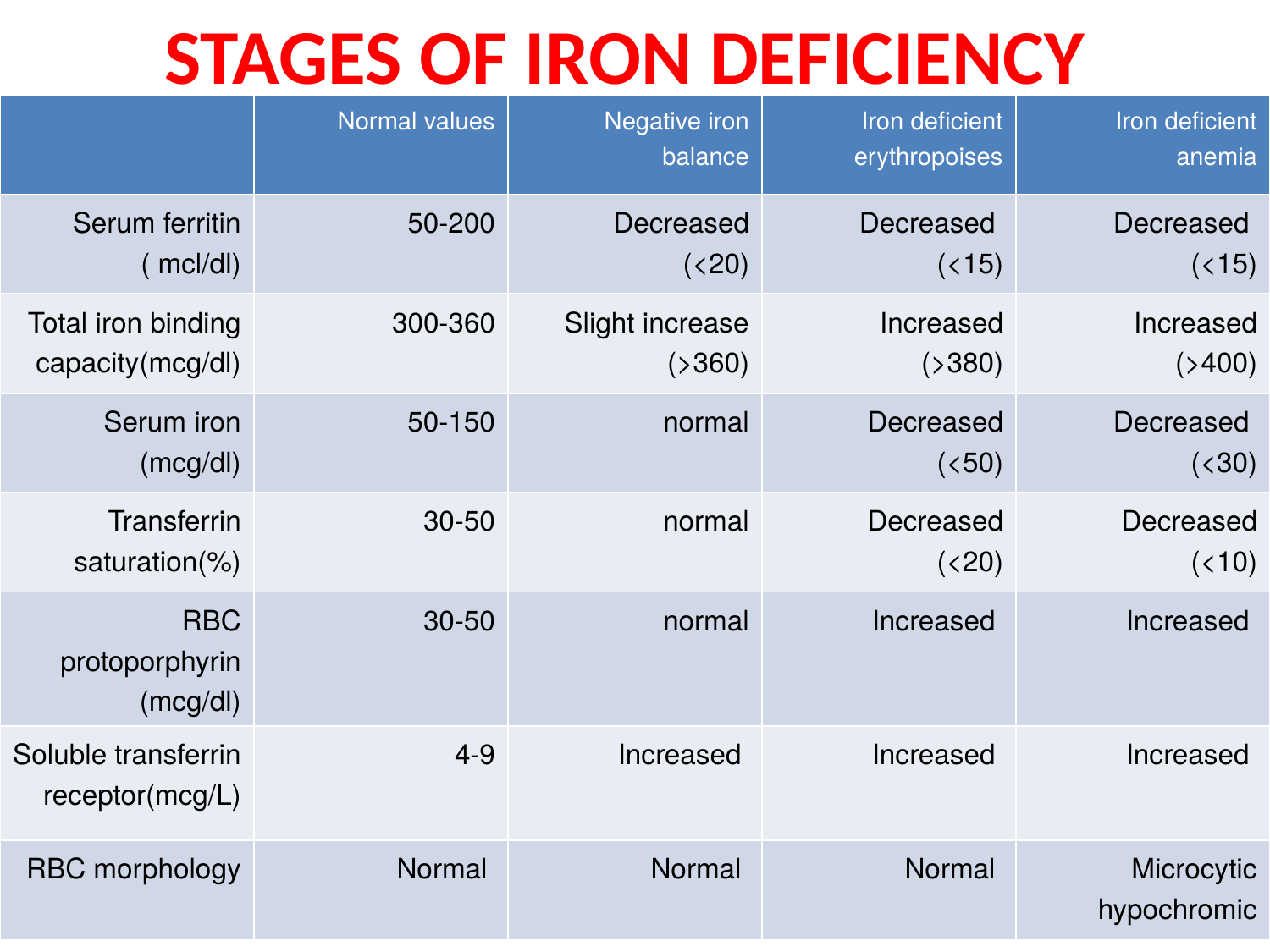

# STAGES OF IRON DEFICIENCY
|  | Normal values | Negative iron balance | Iron deficient erythropoises | Iron deficient anemia |
| --- | --- | --- | --- | --- |
| Serum ferritin ( mcl/dl) | 50-200 | Decreased (<20) | Decreased (<15) | Decreased (<15) |
| Total iron binding capacity(mcg/dl) | 300-360 | Slight increase (>360) | Increased (>380) | Increased (>400) |
| Serum iron (mcg/dl) | 50-150 | normal | Decreased (<50) | Decreased (<30) |
| Transferrin saturation(%) | 30-50 | normal | Decreased (<20) | Decreased (<10) |
| RBC protoporphyrin (mcg/dl) | 30-50 | normal | Increased | Increased |
| Soluble transferrin receptor(mcg/L) | 4-9 | Increased | Increased | Increased |
| RBC morphology | Normal | Normal | Normal | Microcytic hypochromic |